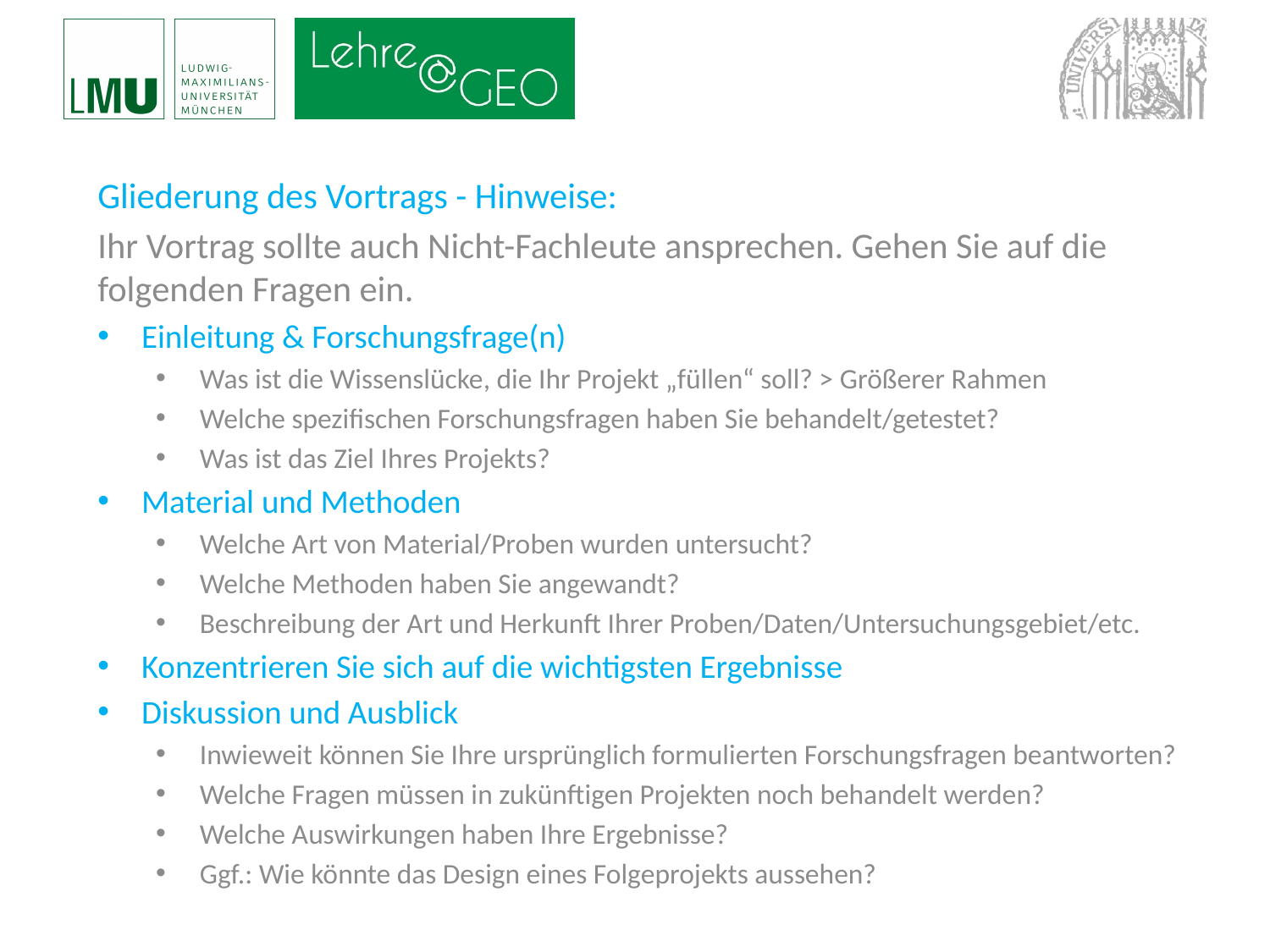

Gliederung des Vortrags - Hinweise:
Ihr Vortrag sollte auch Nicht-Fachleute ansprechen. Gehen Sie auf die folgenden Fragen ein.
Einleitung & Forschungsfrage(n)
Was ist die Wissenslücke, die Ihr Projekt „füllen“ soll? > Größerer Rahmen
Welche spezifischen Forschungsfragen haben Sie behandelt/getestet?
Was ist das Ziel Ihres Projekts?
Material und Methoden
Welche Art von Material/Proben wurden untersucht?
Welche Methoden haben Sie angewandt?
Beschreibung der Art und Herkunft Ihrer Proben/Daten/Untersuchungsgebiet/etc.
Konzentrieren Sie sich auf die wichtigsten Ergebnisse
Diskussion und Ausblick
Inwieweit können Sie Ihre ursprünglich formulierten Forschungsfragen beantworten?
Welche Fragen müssen in zukünftigen Projekten noch behandelt werden?
Welche Auswirkungen haben Ihre Ergebnisse?
Ggf.: Wie könnte das Design eines Folgeprojekts aussehen?